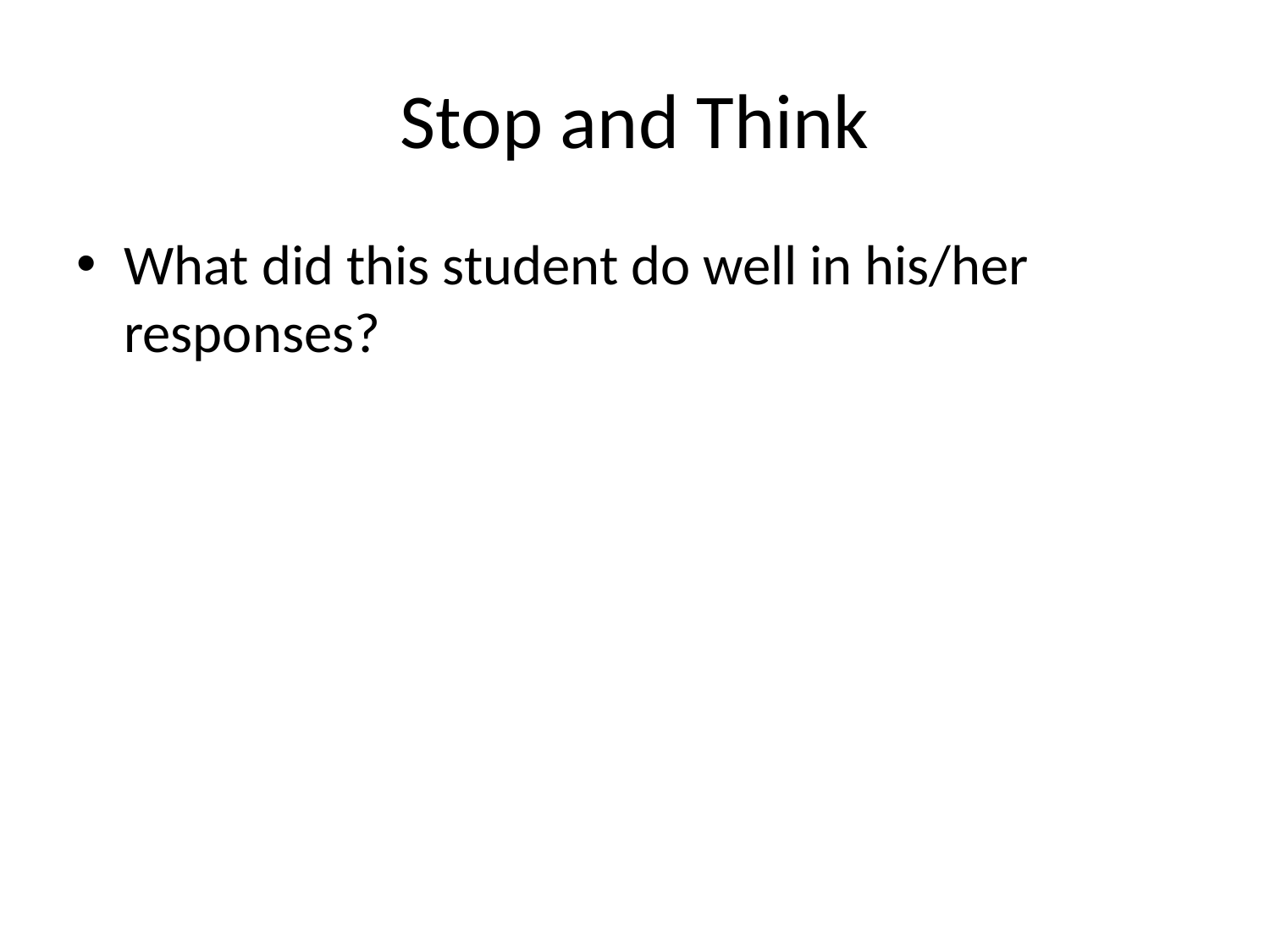

# Stop and Think
What did this student do well in his/her responses?